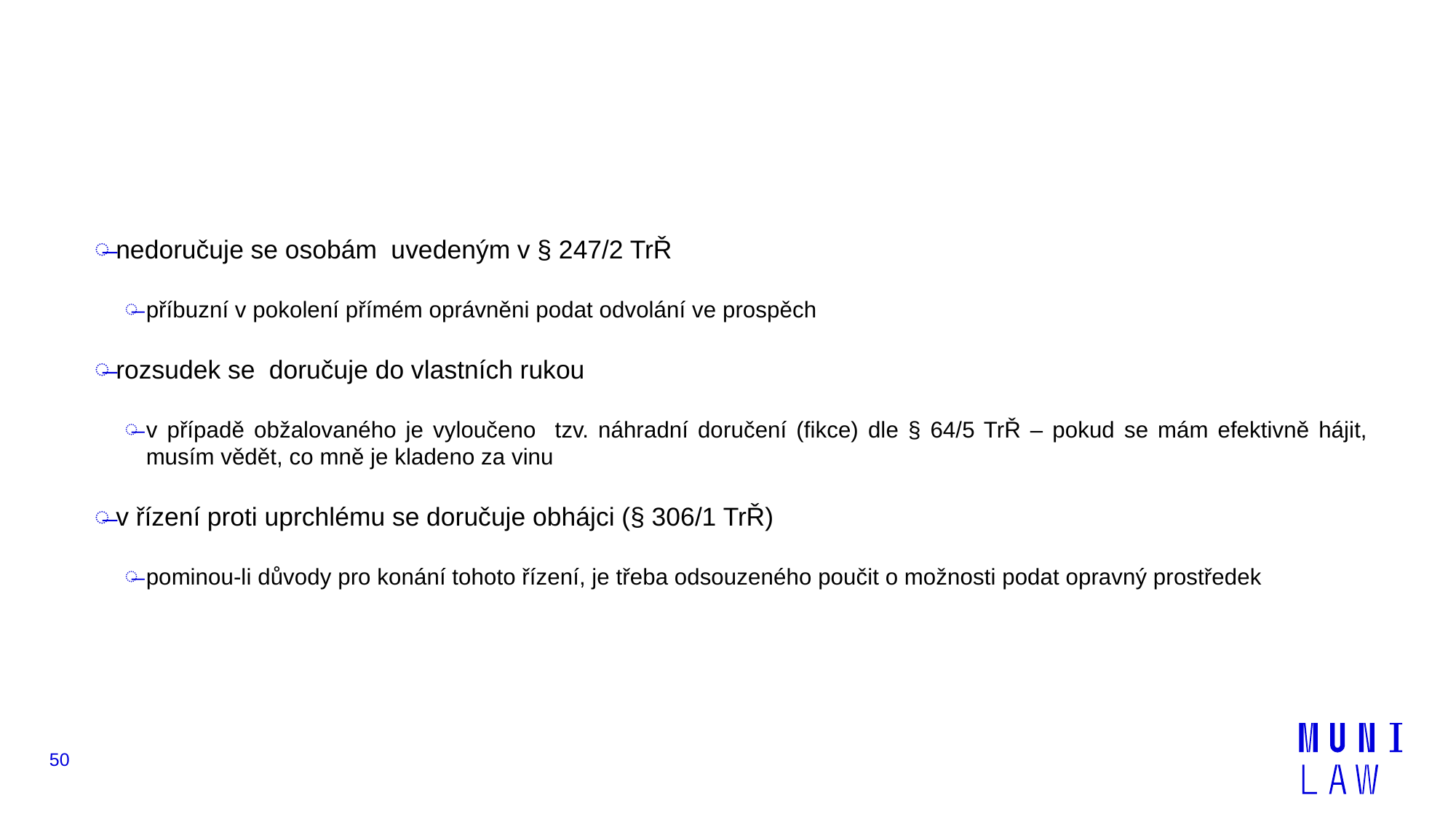

#

nedoručuje se osobám  uvedeným v § 247/2 TrŘ

příbuzní v pokolení přímém oprávněni podat odvolání ve prospěch

rozsudek se  doručuje do vlastních rukou

v případě obžalovaného je vyloučeno  tzv. náhradní doručení (fikce) dle § 64/5 TrŘ – pokud se mám efektivně hájit, musím vědět, co mně je kladeno za vinu

v řízení proti uprchlému se doručuje obhájci (§ 306/1 TrŘ)

pominou-li důvody pro konání tohoto řízení, je třeba odsouzeného poučit o možnosti podat opravný prostředek

50